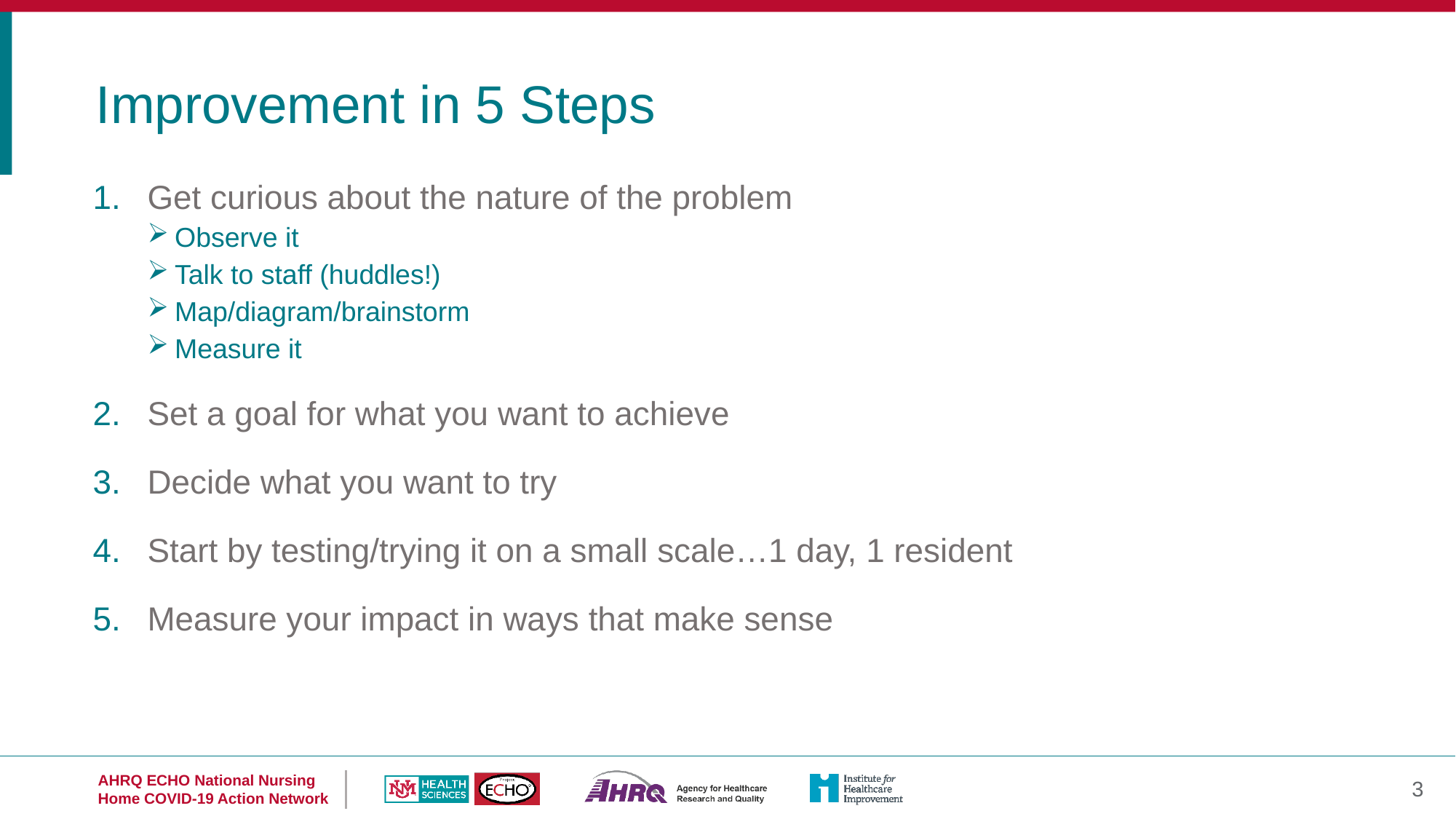

Improvement in 5 Steps
Get curious about the nature of the problem
Observe it
Talk to staff (huddles!)
Map/diagram/brainstorm
Measure it
Set a goal for what you want to achieve
Decide what you want to try
Start by testing/trying it on a small scale…1 day, 1 resident
Measure your impact in ways that make sense